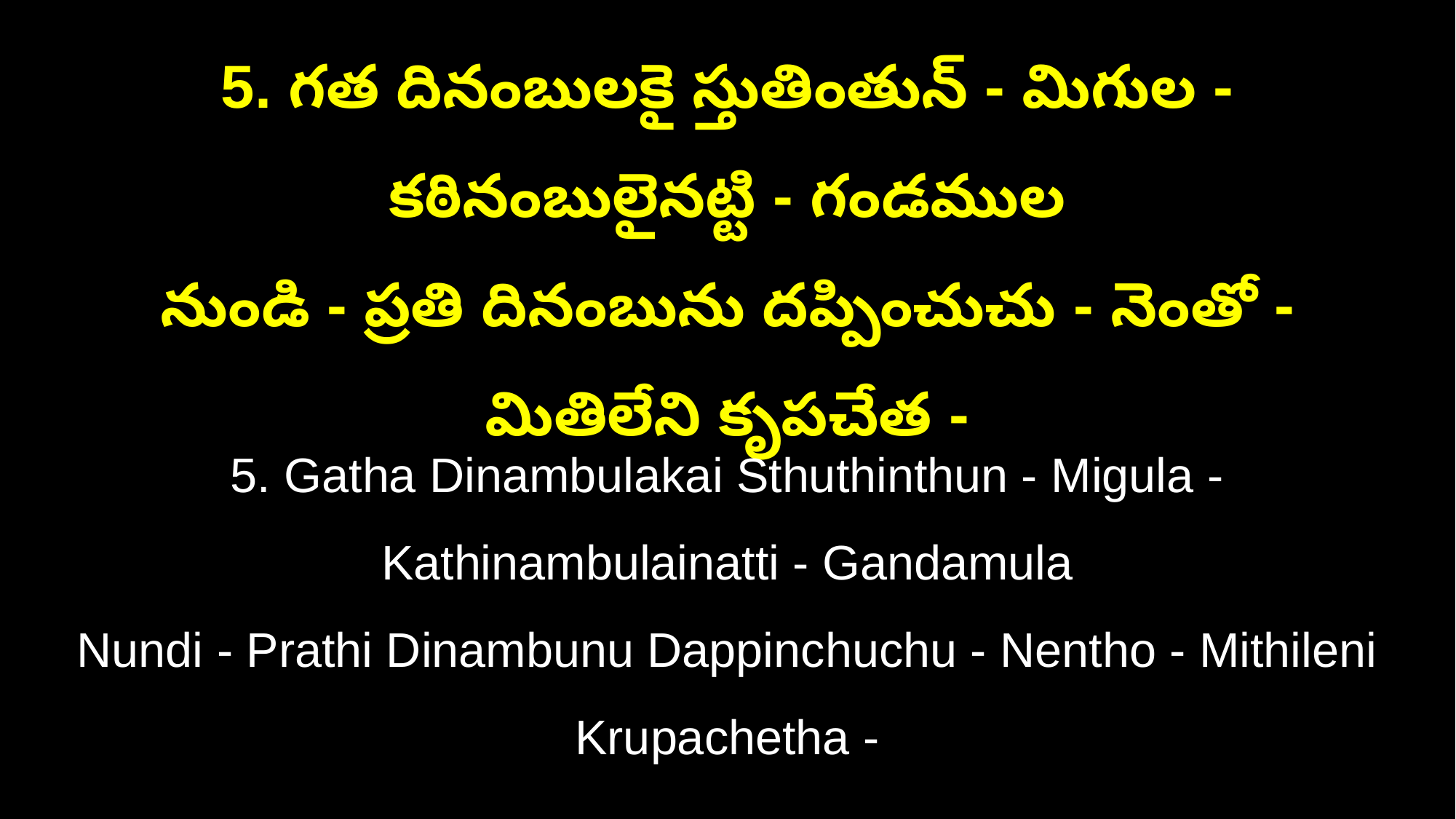

5. గత దినంబులకై స్తుతింతున్‌ - మిగుల - కఠినంబులైనట్టి - గండముల
నుండి - ప్రతి దినంబును దప్పించుచు - నెంతో - మితిలేని కృపచేత -
5. Gatha Dinambulakai Sthuthinthun - Migula - Kathinambulainatti - Gandamula
Nundi - Prathi Dinambunu Dappinchuchu - Nentho - Mithileni Krupachetha -